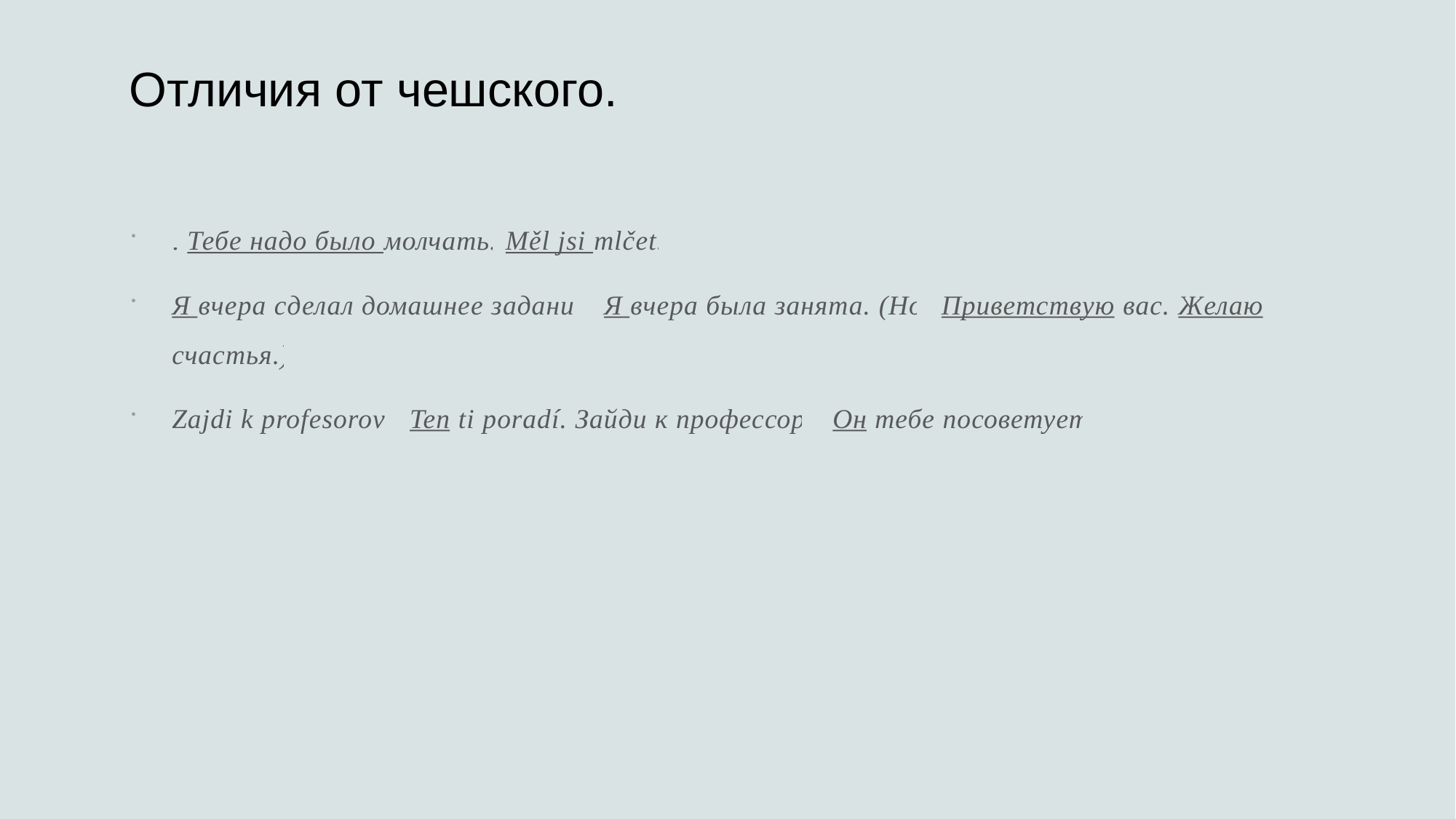

# Отличия от чешского.
. Тебе надо было молчать. Měl jsi mlčet.
Я вчера сделал домашнее задание. Я вчера была занята. (Но: Приветствую вас. Желаю счастья.)
Zajdi k profesorovi. Ten ti poradí. Зайди к профессору. Он тебе посоветует.